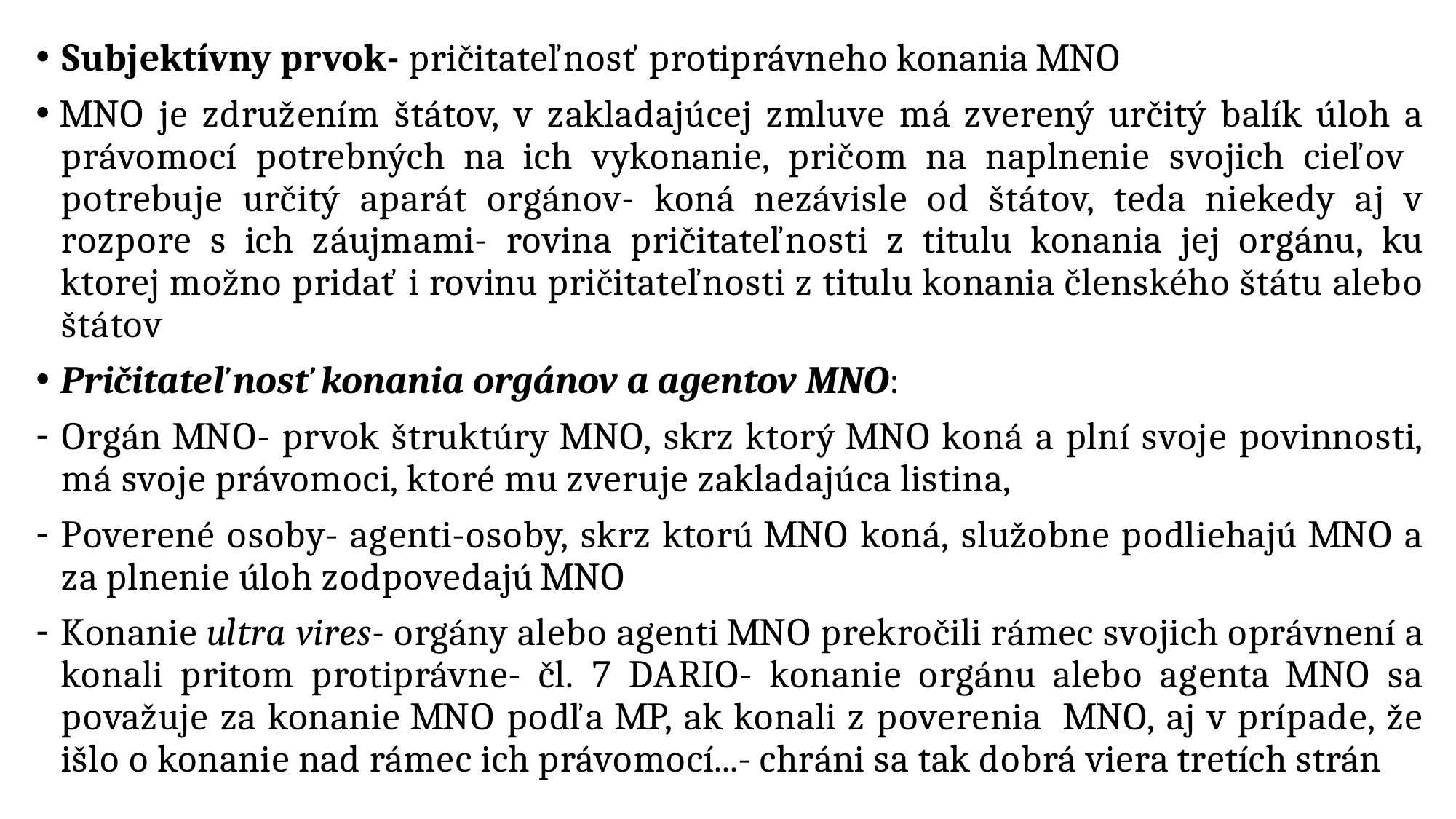

Subjektívny prvok- pričitateľnosť protiprávneho konania MNO
MNO je združením štátov, v zakladajúcej zmluve má zverený určitý balík úloh a právomocí potrebných na ich vykonanie, pričom na naplnenie svojich cieľov  potrebuje určitý aparát orgánov- koná nezávisle od štátov, teda niekedy aj v rozpore s ich záujmami- rovina pričitateľnosti z titulu konania jej orgánu, ku ktorej možno pridať i rovinu pričitateľnosti z titulu konania členského štátu alebo štátov
Pričitateľnosť konania orgánov a agentov MNO:
Orgán MNO- prvok štruktúry MNO, skrz ktorý MNO koná a plní svoje povinnosti, má svoje právomoci, ktoré mu zveruje zakladajúca listina,
Poverené osoby- agenti-osoby, skrz ktorú MNO koná, služobne podliehajú MNO a za plnenie úloh zodpovedajú MNO
Konanie ultra vires- orgány alebo agenti MNO prekročili rámec svojich oprávnení a konali pritom protiprávne- čl. 7 DARIO- konanie orgánu alebo agenta MNO sa považuje za konanie MNO podľa MP, ak konali z poverenia  MNO, aj v prípade, že išlo o konanie nad rámec ich právomocí...- chráni sa tak dobrá viera tretích strán